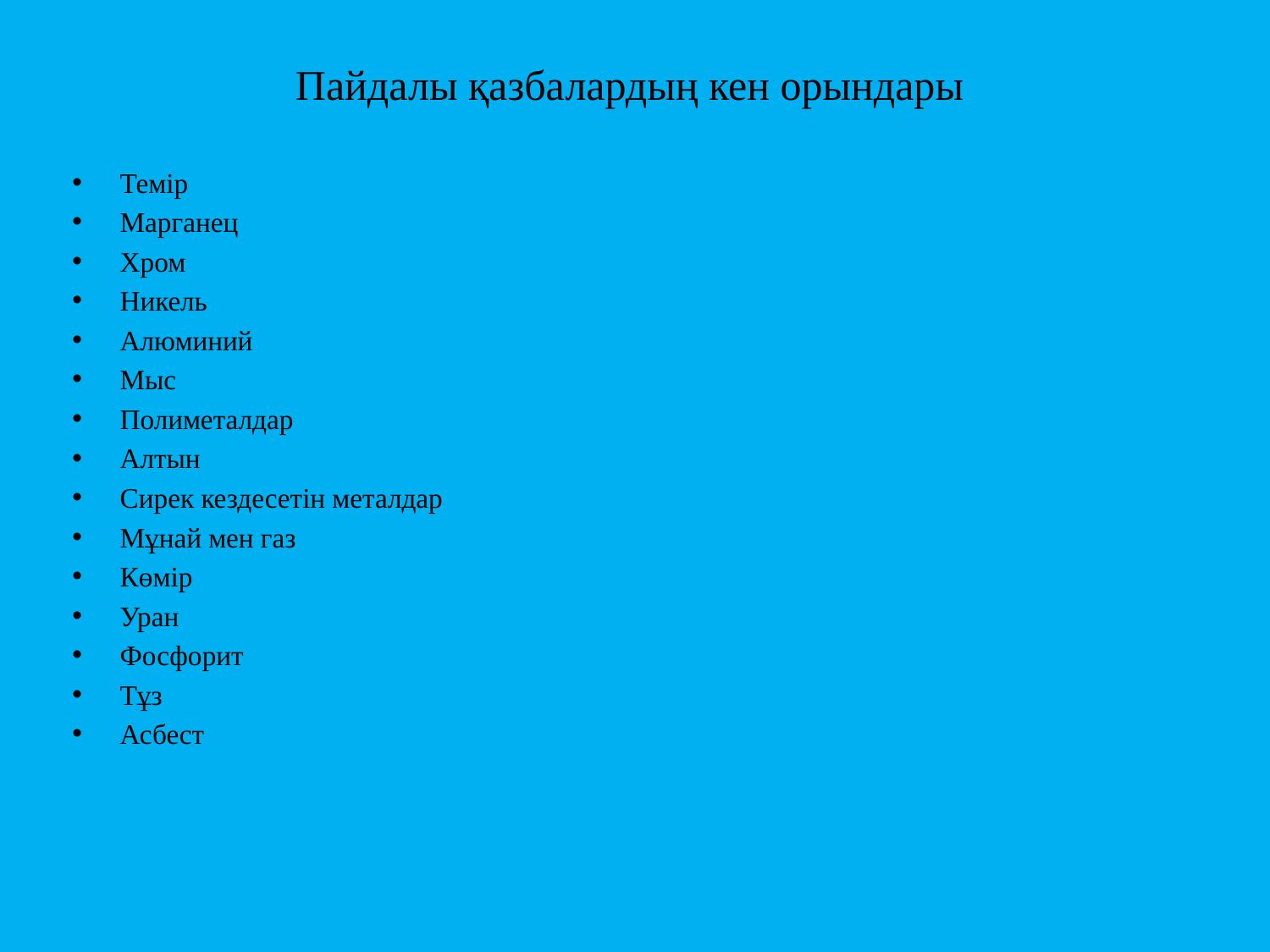

# Пайдалы қазбалардың кен орындары
Темір
Марганец
Хром
Никель
Алюминий
Мыс
Полиметалдар
Алтын
Сирек кездесетін металдар
Мұнай мен газ
Көмір
Уран
Фосфорит
Тұз
Асбест